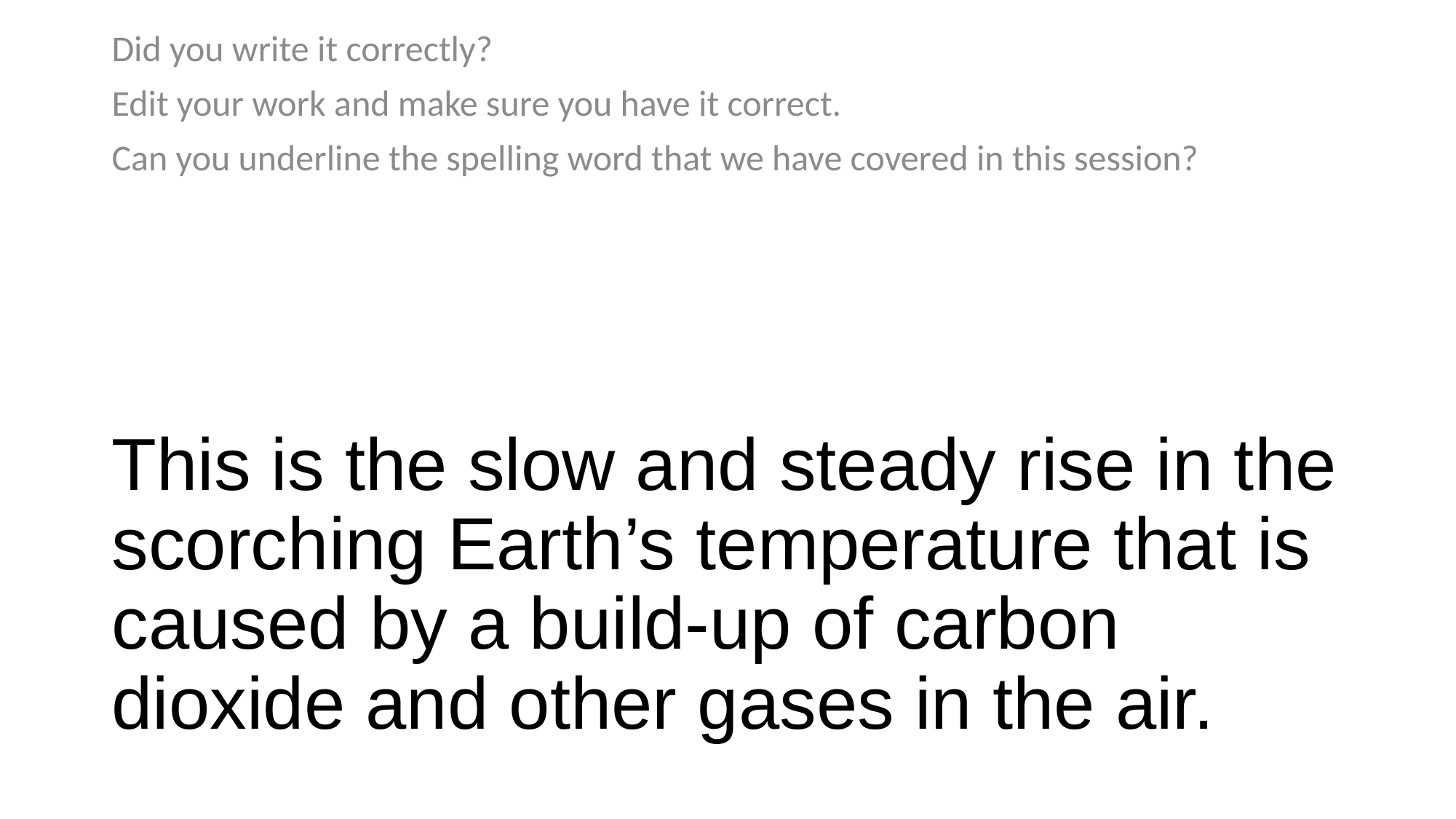

Did you write it correctly?
Edit your work and make sure you have it correct.
Can you underline the spelling word that we have covered in this session?
# This is the slow and steady rise in the scorching Earth’s temperature that is caused by a build-up of carbon dioxide and other gases in the air.